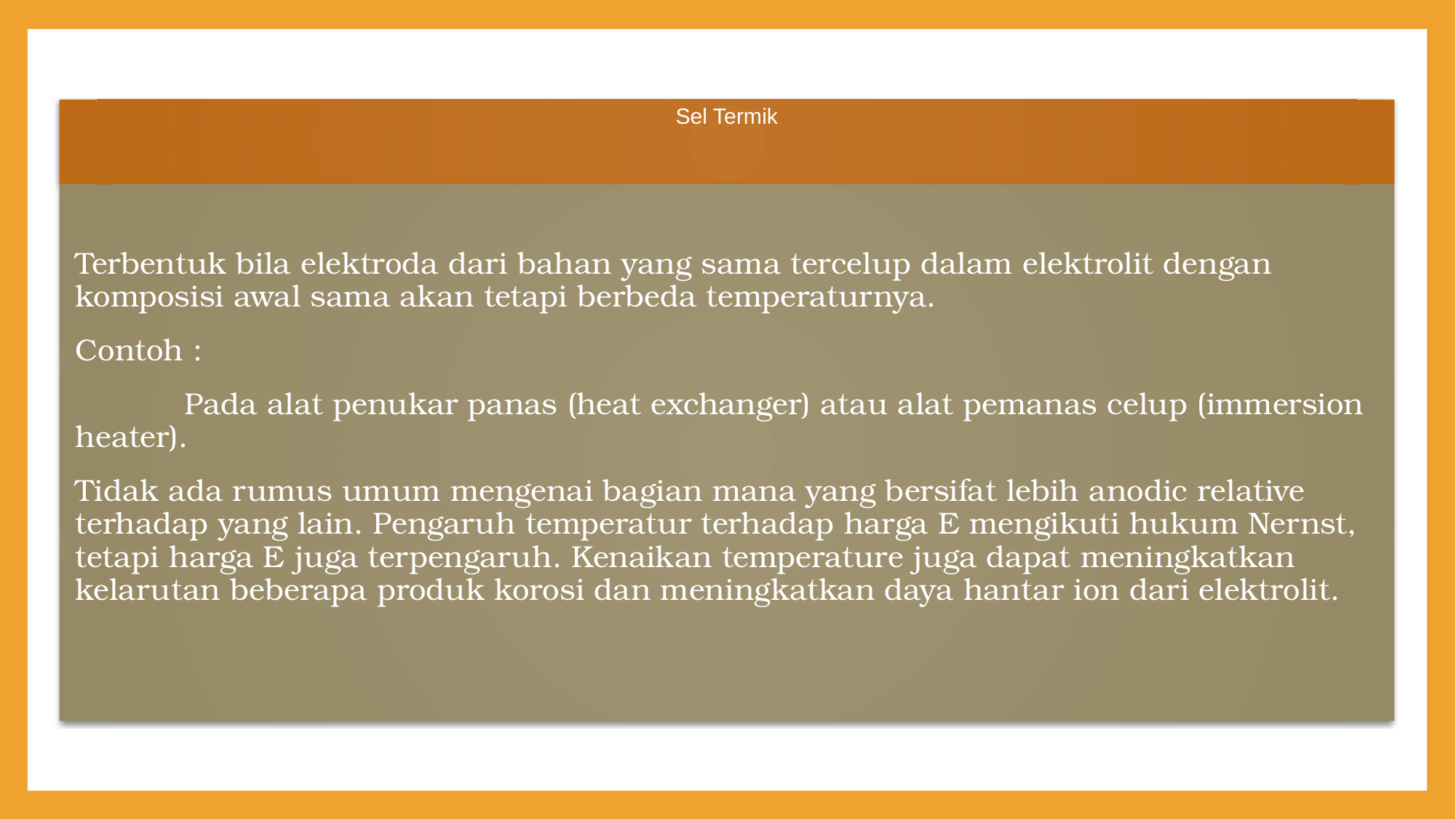

# Sel Termik

Terbentuk bila elektroda dari bahan yang sama tercelup dalam elektrolit dengan komposisi awal sama akan tetapi berbeda temperaturnya.
Contoh :
	Pada alat penukar panas (heat exchanger) atau alat pemanas celup (immersion heater).
Tidak ada rumus umum mengenai bagian mana yang bersifat lebih anodic relative terhadap yang lain. Pengaruh temperatur terhadap harga E mengikuti hukum Nernst, tetapi harga E juga terpengaruh. Kenaikan temperature juga dapat meningkatkan kelarutan beberapa produk korosi dan meningkatkan daya hantar ion dari elektrolit.